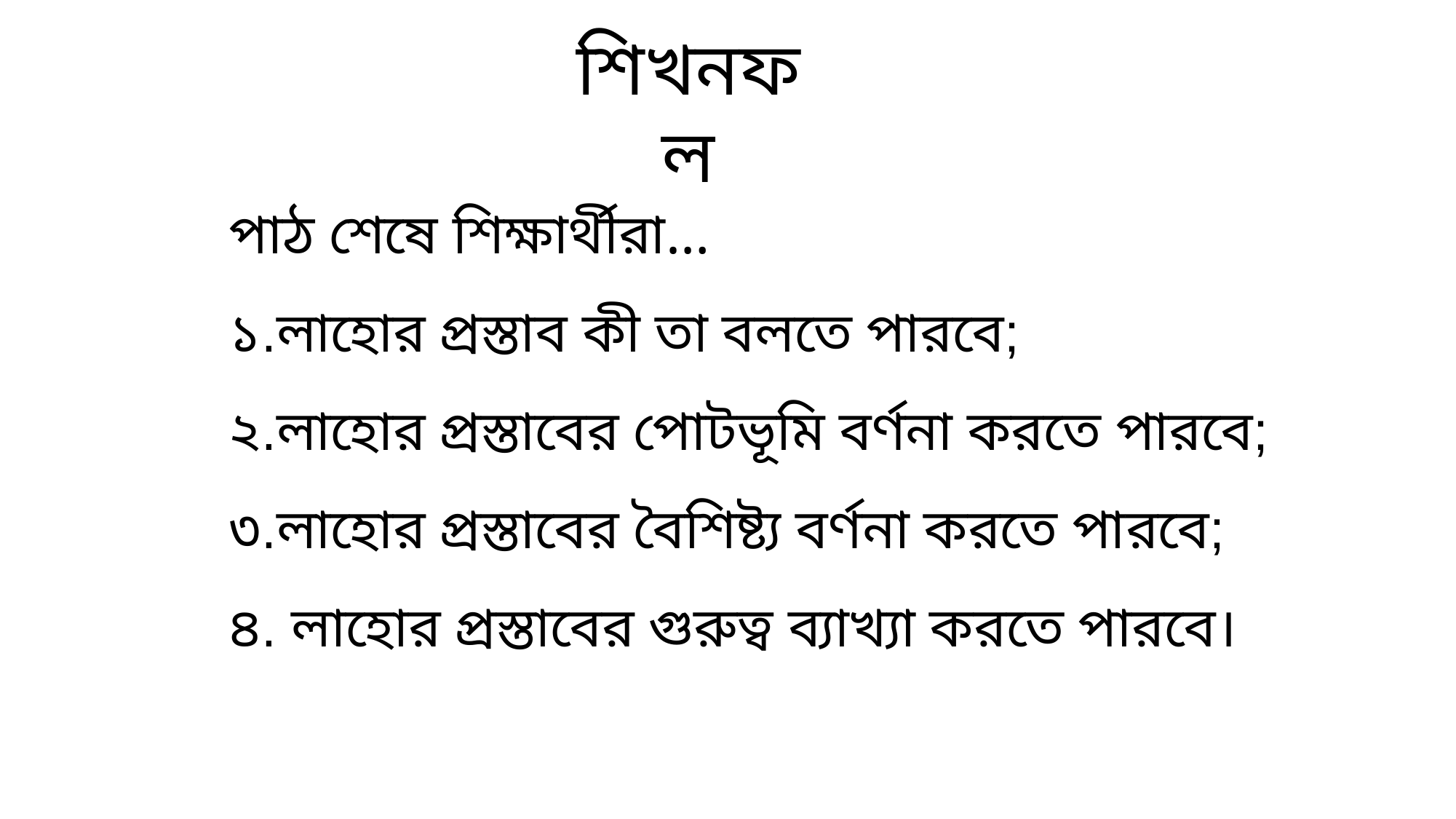

শিখনফল
পাঠ শেষে শিক্ষার্থীরা…
১.লাহোর প্রস্তাব কী তা বলতে পারবে;
২.লাহোর প্রস্তাবের পোটভূমি বর্ণনা করতে পারবে;
৩.লাহোর প্রস্তাবের বৈশিষ্ট্য বর্ণনা করতে পারবে;
৪. লাহোর প্রস্তাবের গুরুত্ব ব্যাখ্যা করতে পারবে।